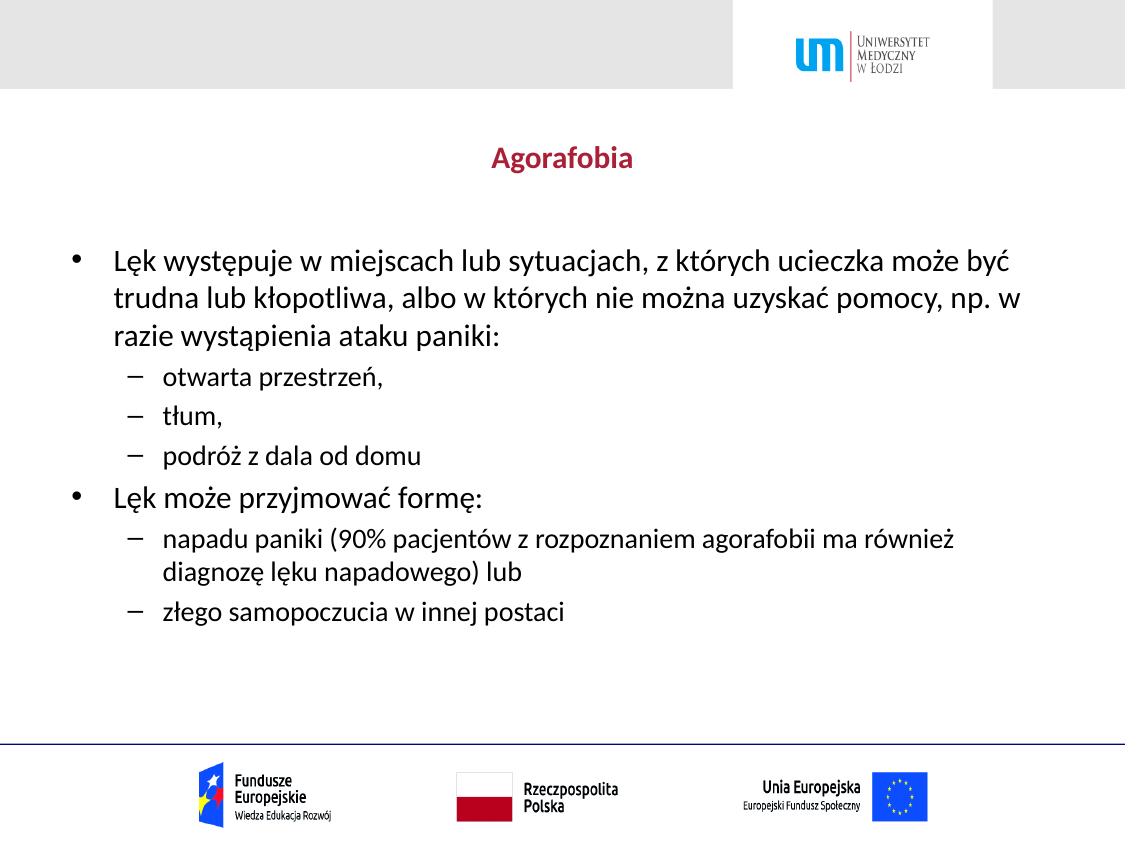

# Agorafobia
Lęk występuje w miejscach lub sytuacjach, z których ucieczka może być
trudna lub kłopotliwa, albo w których nie można uzyskać pomocy, np. w razie wystąpienia ataku paniki:
otwarta przestrzeń,
tłum,
podróż z dala od domu
Lęk może przyjmować formę:
napadu paniki (90% pacjentów z rozpoznaniem agorafobii ma również diagnozę lęku napadowego) lub
złego samopoczucia w innej postaci